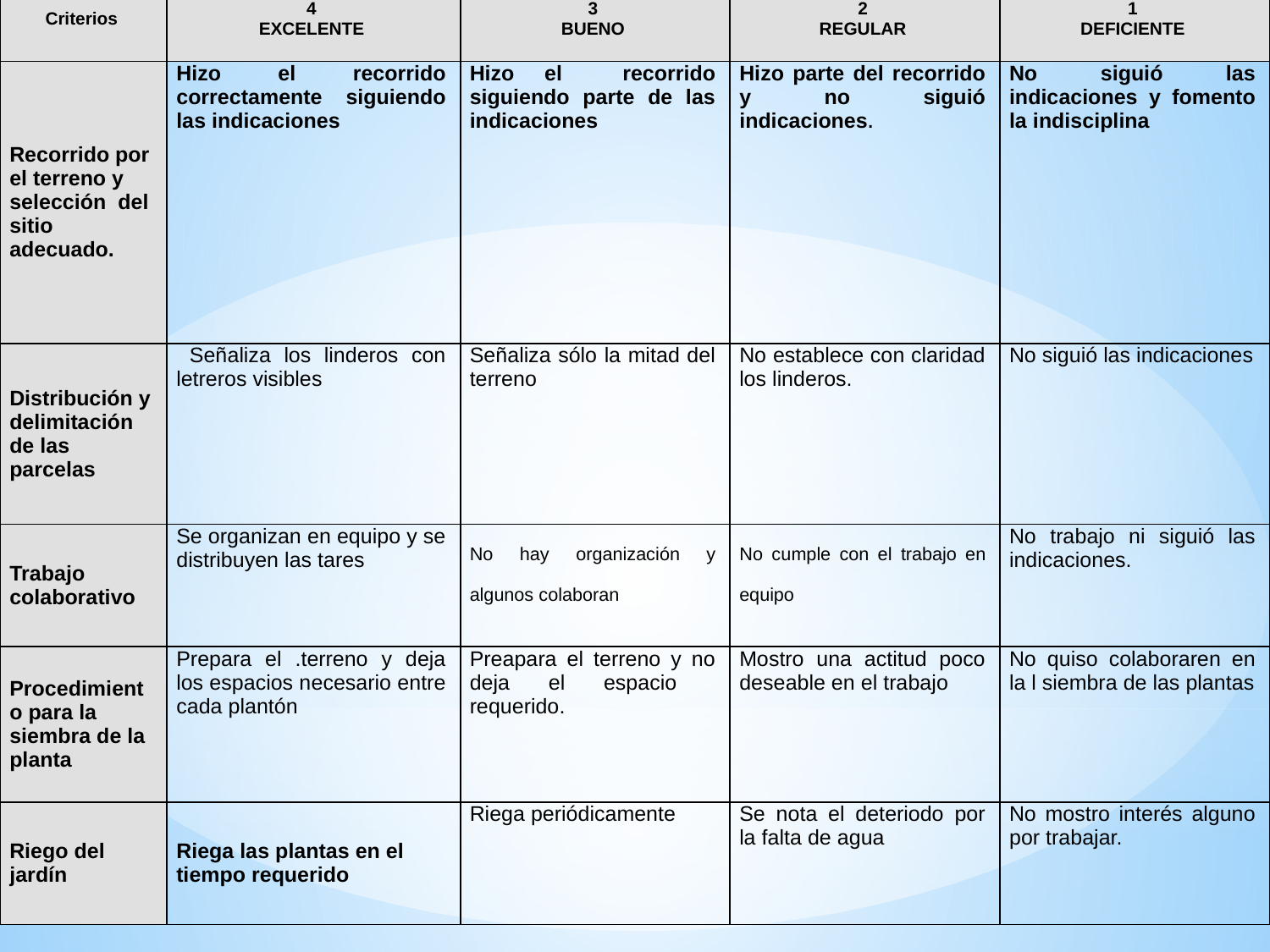

| Criterios |  | 4 EXCELENTE | 3 BUENO | 2 REGULAR | 1 DEFICIENTE |
| --- | --- | --- | --- | --- | --- |
| Recorrido por el terreno y selección del sitio adecuado. |  | Hizo el recorrido correctamente siguiendo las indicaciones | Hizo el recorrido siguiendo parte de las indicaciones | Hizo parte del recorrido y no siguió indicaciones. | No siguió las indicaciones y fomento la indisciplina |
| Distribución y delimitación de las parcelas |  | Señaliza los linderos con letreros visibles | Señaliza sólo la mitad del terreno | No establece con claridad los linderos. | No siguió las indicaciones |
| Trabajo colaborativo |  | Se organizan en equipo y se distribuyen las tares | No hay organización y algunos colaboran | No cumple con el trabajo en equipo | No trabajo ni siguió las indicaciones. |
| Procedimiento para la siembra de la planta |  | Prepara el .terreno y deja los espacios necesario entre cada plantón | Preapara el terreno y no deja el espacio requerido. | Mostro una actitud poco deseable en el trabajo | No quiso colaboraren en la l siembra de las plantas |
| Riego del jardín |  | Riega las plantas en el tiempo requerido | Riega periódicamente | Se nota el deteriodo por la falta de agua | No mostro interés alguno por trabajar. |
|  |  |  |  |  |  |